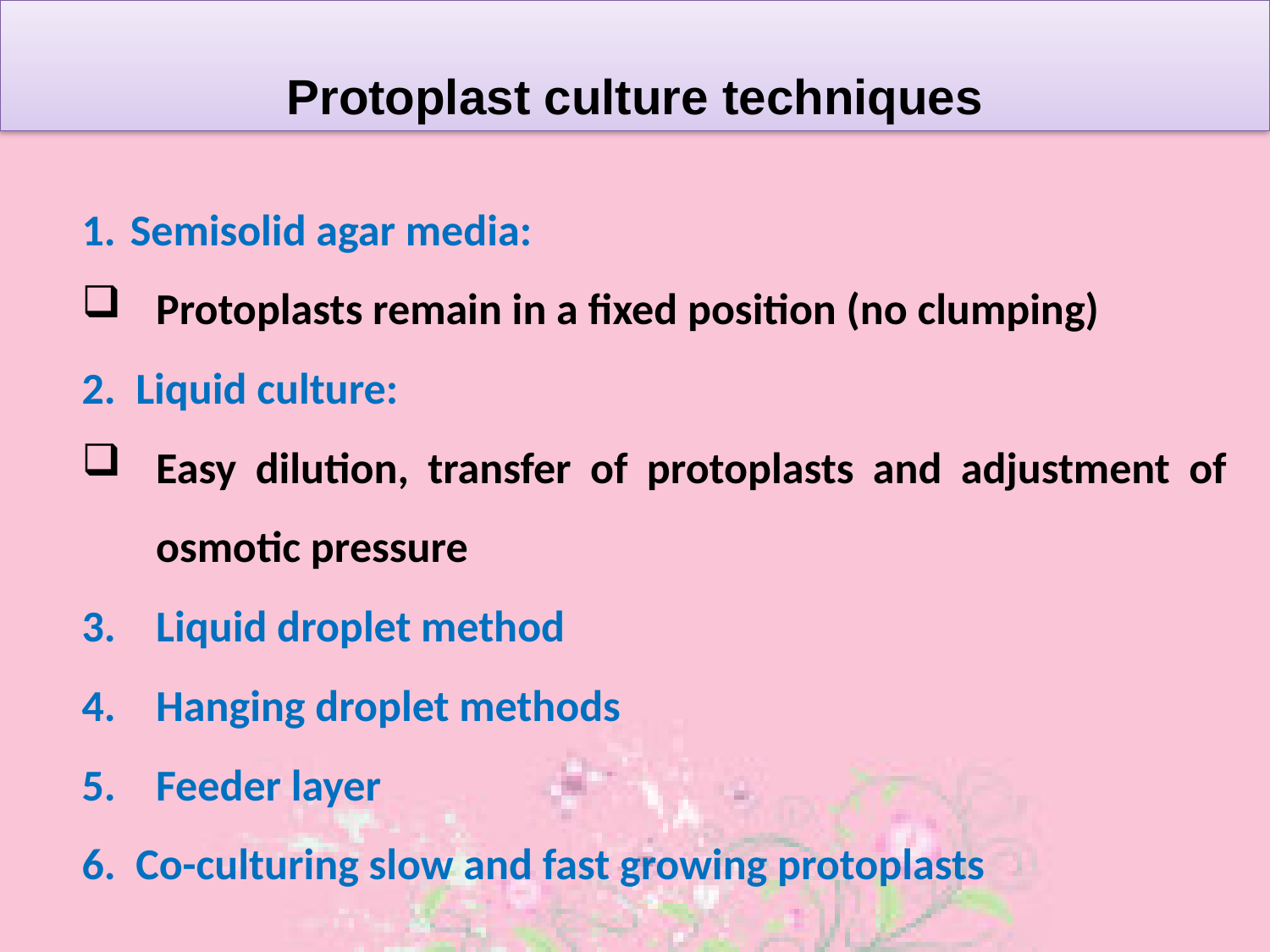

Protoplast culture techniques
1.  Semisolid agar media:
Protoplasts remain in a fixed position (no clumping)
2.  Liquid culture:
Easy dilution, transfer of protoplasts and adjustment of osmotic pressure
Liquid droplet method
Hanging droplet methods
Feeder layer
6.  Co-culturing slow and fast growing protoplasts